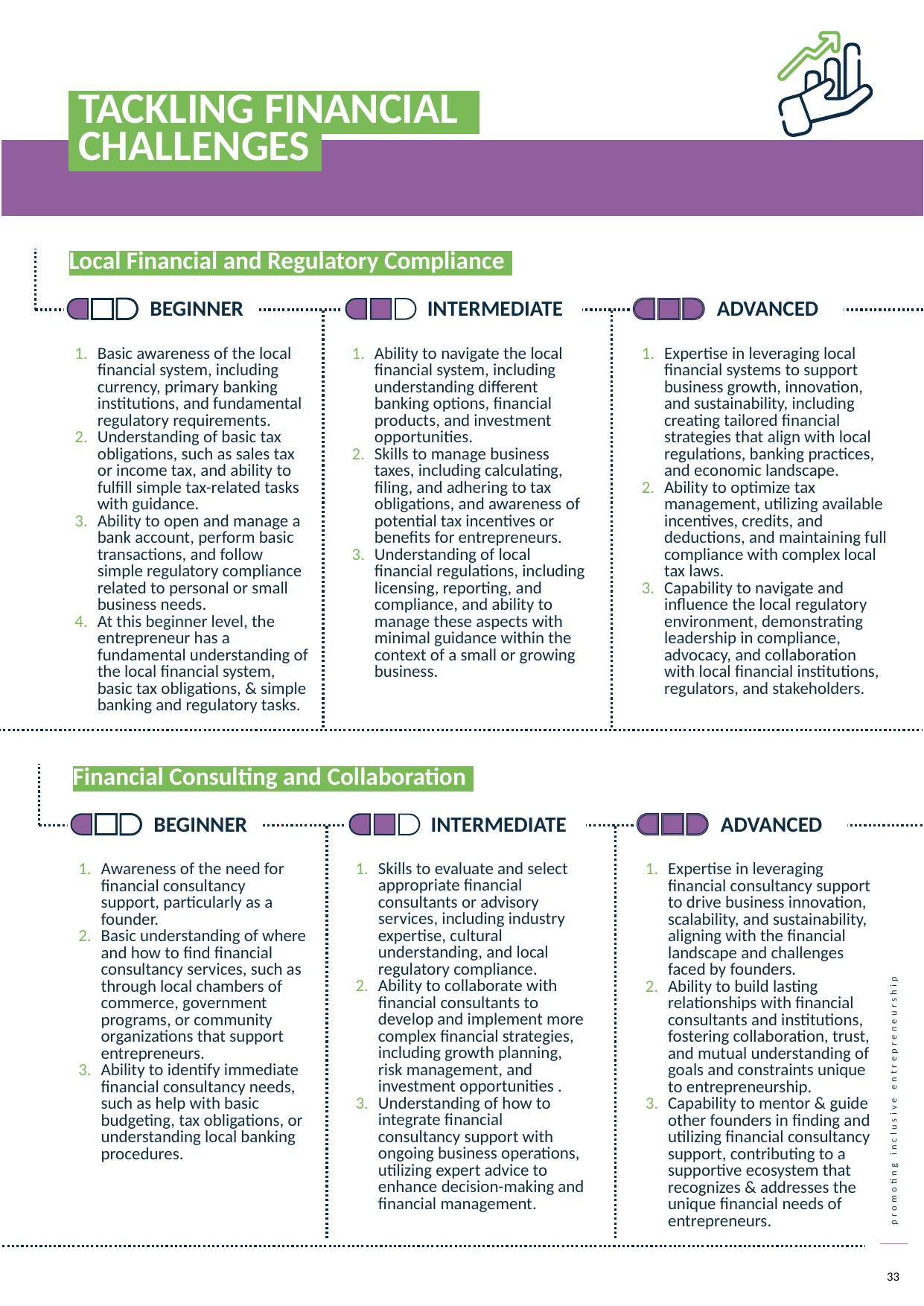

TACKLING FINANCIAL .
 CHALLENGES.

	Local Financial and Regulatory Compliance.
	BEGINNER
	INTERMEDIATE
	ADVANCED

Basic awareness of the local financial system, including currency, primary banking institutions, and fundamental regulatory requirements.
Understanding of basic tax obligations, such as sales tax or income tax, and ability to fulfill simple tax-related tasks with guidance.
Ability to open and manage a bank account, perform basic transactions, and follow simple regulatory compliance related to personal or small business needs.
At this beginner level, the entrepreneur has a fundamental understanding of the local financial system, basic tax obligations, & simple banking and regulatory tasks.

Ability to navigate the local financial system, including understanding different banking options, financial products, and investment opportunities.
Skills to manage business taxes, including calculating, filing, and adhering to tax obligations, and awareness of potential tax incentives or benefits for entrepreneurs.
Understanding of local financial regulations, including licensing, reporting, and compliance, and ability to manage these aspects with minimal guidance within the context of a small or growing business.

Expertise in leveraging local financial systems to support business growth, innovation, and sustainability, including creating tailored financial strategies that align with local regulations, banking practices, and economic landscape.
Ability to optimize tax management, utilizing available incentives, credits, and deductions, and maintaining full compliance with complex local tax laws.
Capability to navigate and influence the local regulatory environment, demonstrating leadership in compliance, advocacy, and collaboration with local financial institutions, regulators, and stakeholders.

	Financial Consulting and Collaboration.
	BEGINNER
	INTERMEDIATE
	ADVANCED

Awareness of the need for financial consultancy support, particularly as a founder.
Basic understanding of where and how to find financial consultancy services, such as through local chambers of commerce, government programs, or community organizations that support entrepreneurs.
Ability to identify immediate financial consultancy needs, such as help with basic budgeting, tax obligations, or understanding local banking procedures.

Skills to evaluate and select appropriate financial consultants or advisory services, including industry expertise, cultural understanding, and local regulatory compliance.
Ability to collaborate with financial consultants to develop and implement more complex financial strategies, including growth planning, risk management, and investment opportunities .
Understanding of how to integrate financial consultancy support with ongoing business operations, utilizing expert advice to enhance decision-making and financial management.

Expertise in leveraging financial consultancy support to drive business innovation, scalability, and sustainability, aligning with the financial landscape and challenges faced by founders.
Ability to build lasting relationships with financial consultants and institutions, fostering collaboration, trust, and mutual understanding of goals and constraints unique to entrepreneurship.
Capability to mentor & guide other founders in finding and utilizing financial consultancy support, contributing to a supportive ecosystem that recognizes & addresses the unique financial needs of entrepreneurs.

33